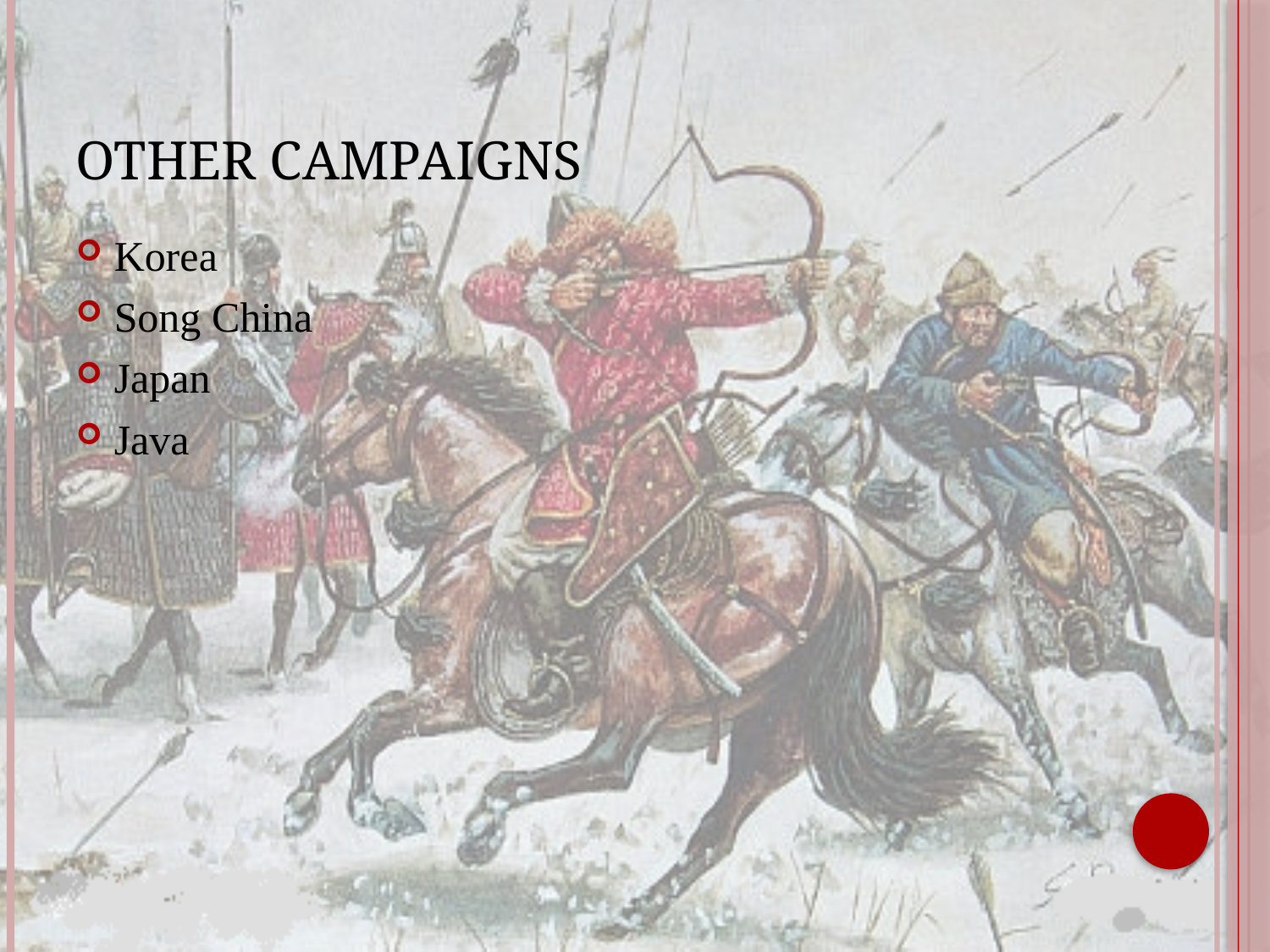

# Other Campaigns
Korea
Song China
Japan
Java